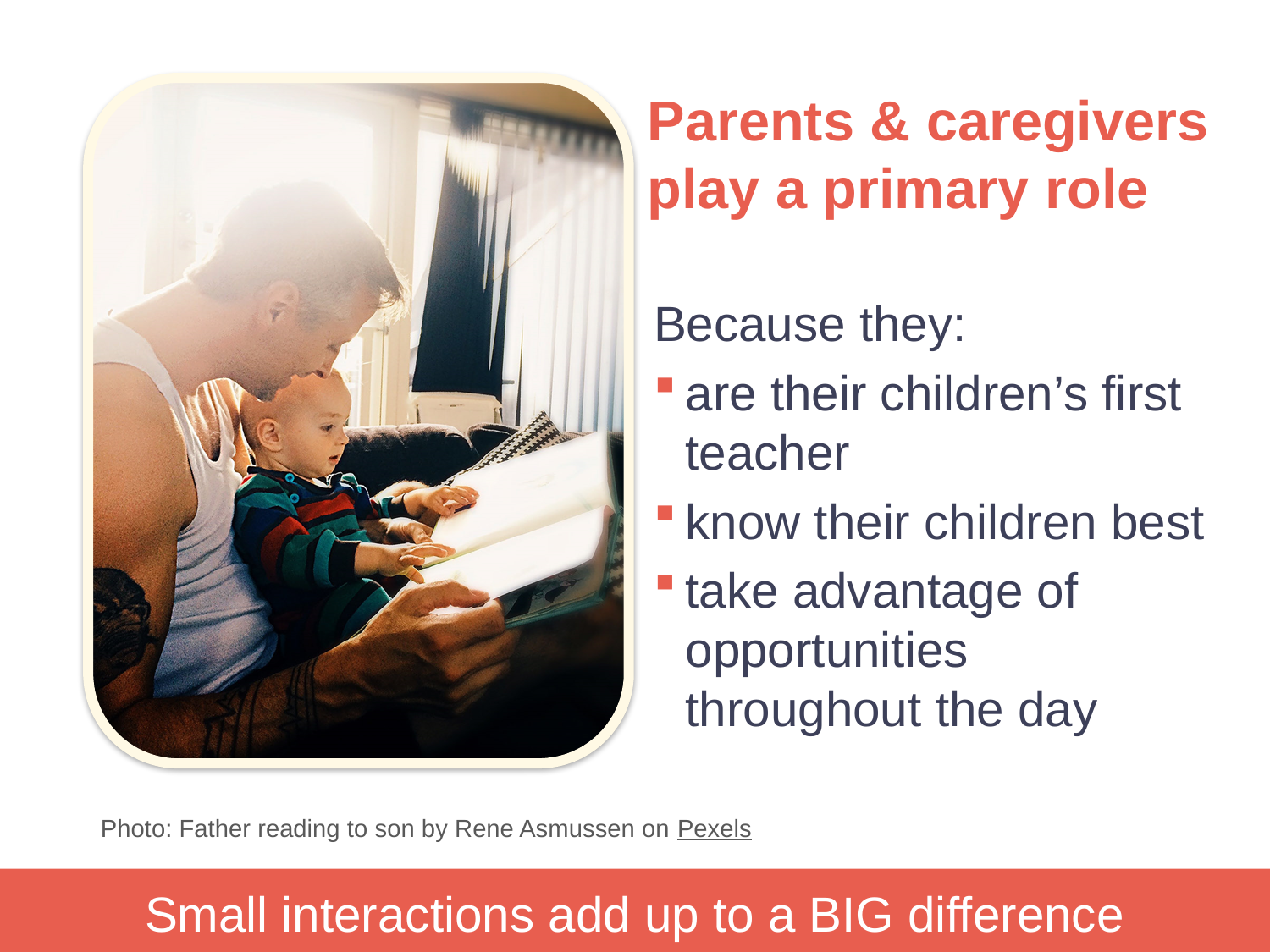

# Parents & caregivers play a primary role
Because they:
are their children’s first teacher
know their children best
take advantage of opportunities throughout the day
Photo: Father reading to son by Rene Asmussen on Pexels
Small interactions add up to a BIG difference